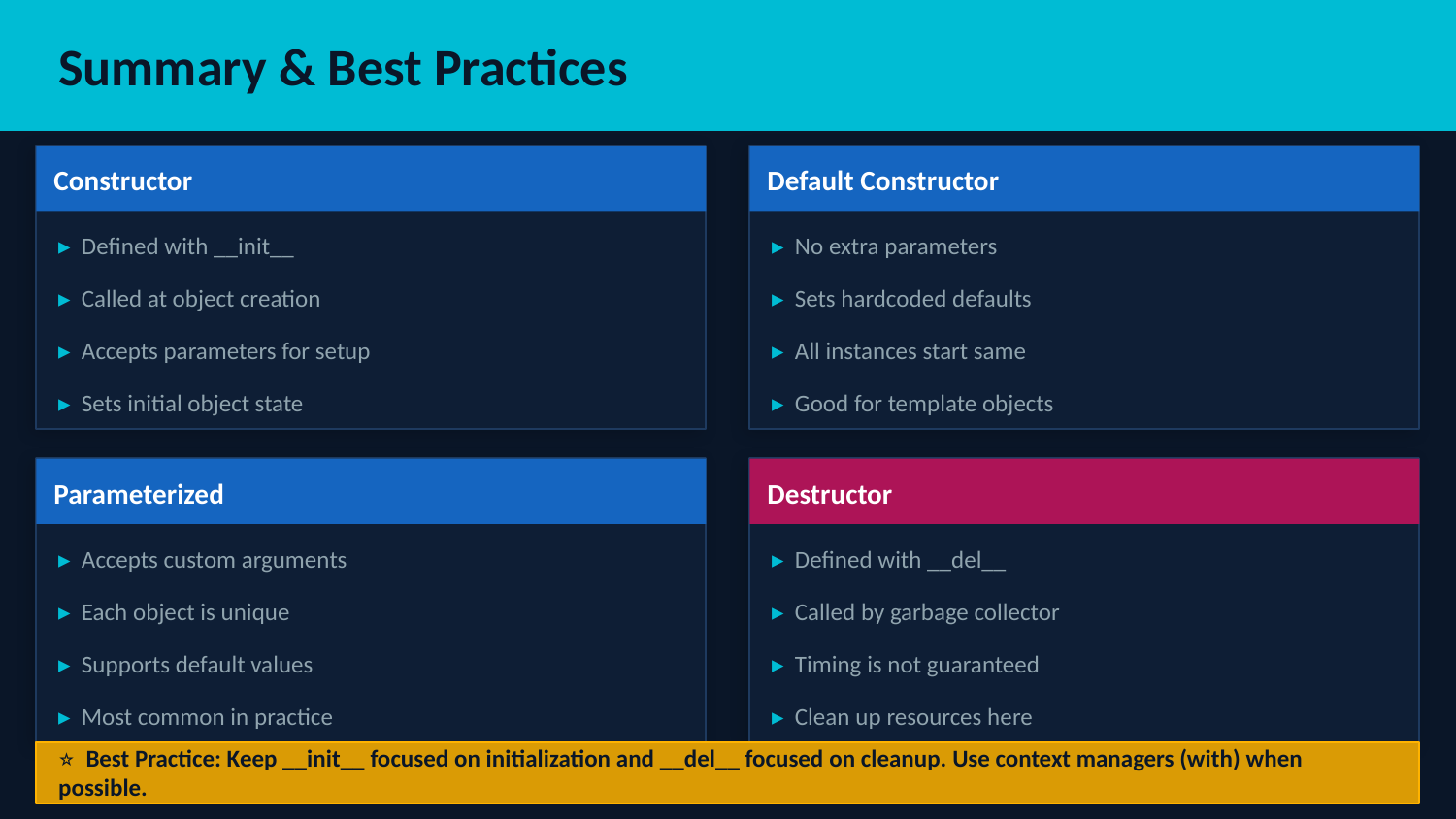

Summary & Best Practices

Constructor
Default Constructor
▸  Defined with __init__
▸  No extra parameters
▸  Called at object creation
▸  Sets hardcoded defaults
▸  Accepts parameters for setup
▸  All instances start same
▸  Sets initial object state
▸  Good for template objects

Parameterized
Destructor
▸  Accepts custom arguments
▸  Defined with __del__
▸  Each object is unique
▸  Called by garbage collector
▸  Supports default values
▸  Timing is not guaranteed
▸  Most common in practice
▸  Clean up resources here

⭐  Best Practice: Keep __init__ focused on initialization and __del__ focused on cleanup. Use context managers (with) when possible.